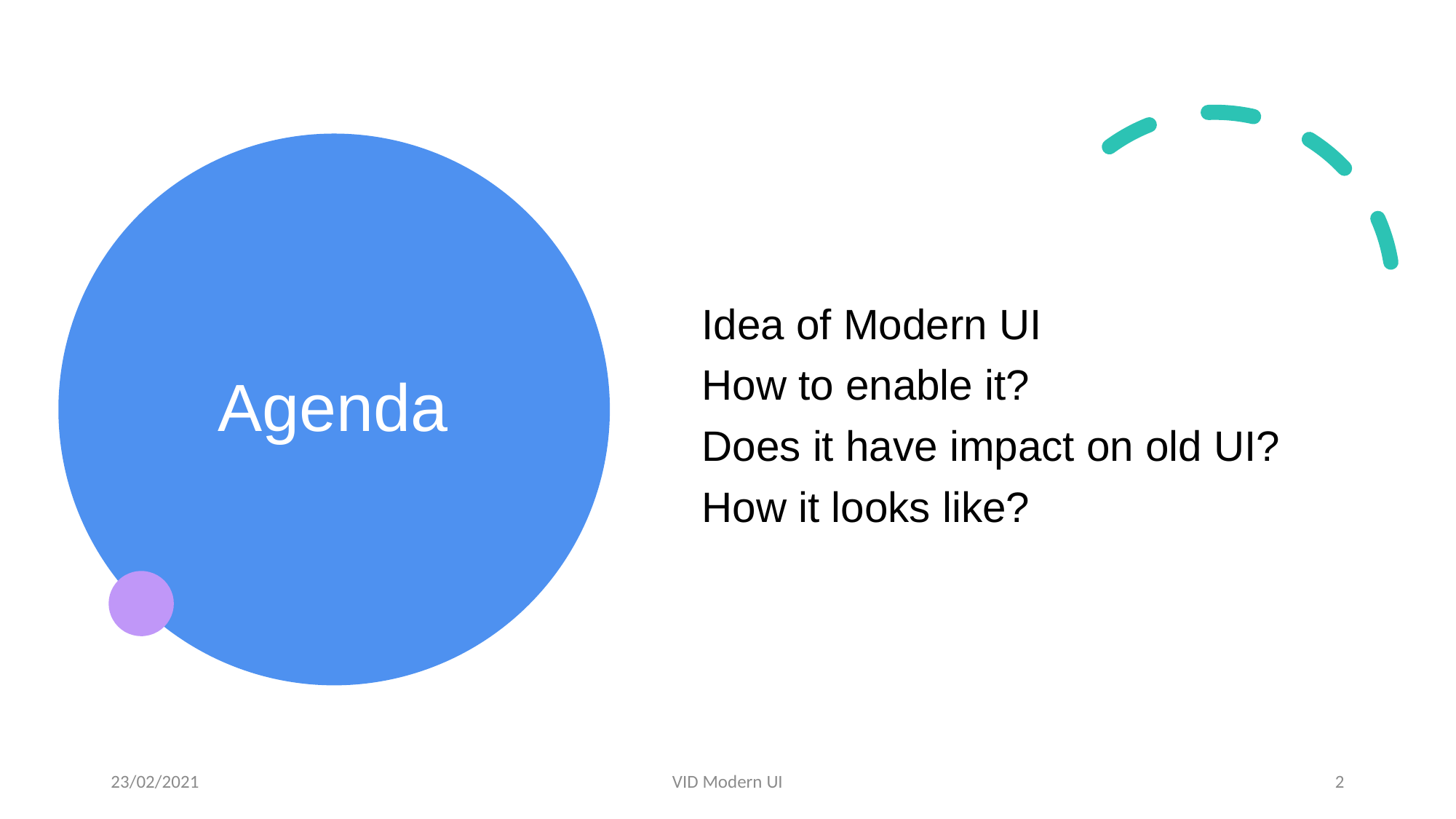

# Agenda
Idea of Modern UI
How to enable it?
Does it have impact on old UI?
How it looks like?
23/02/2021
VID Modern UI
2